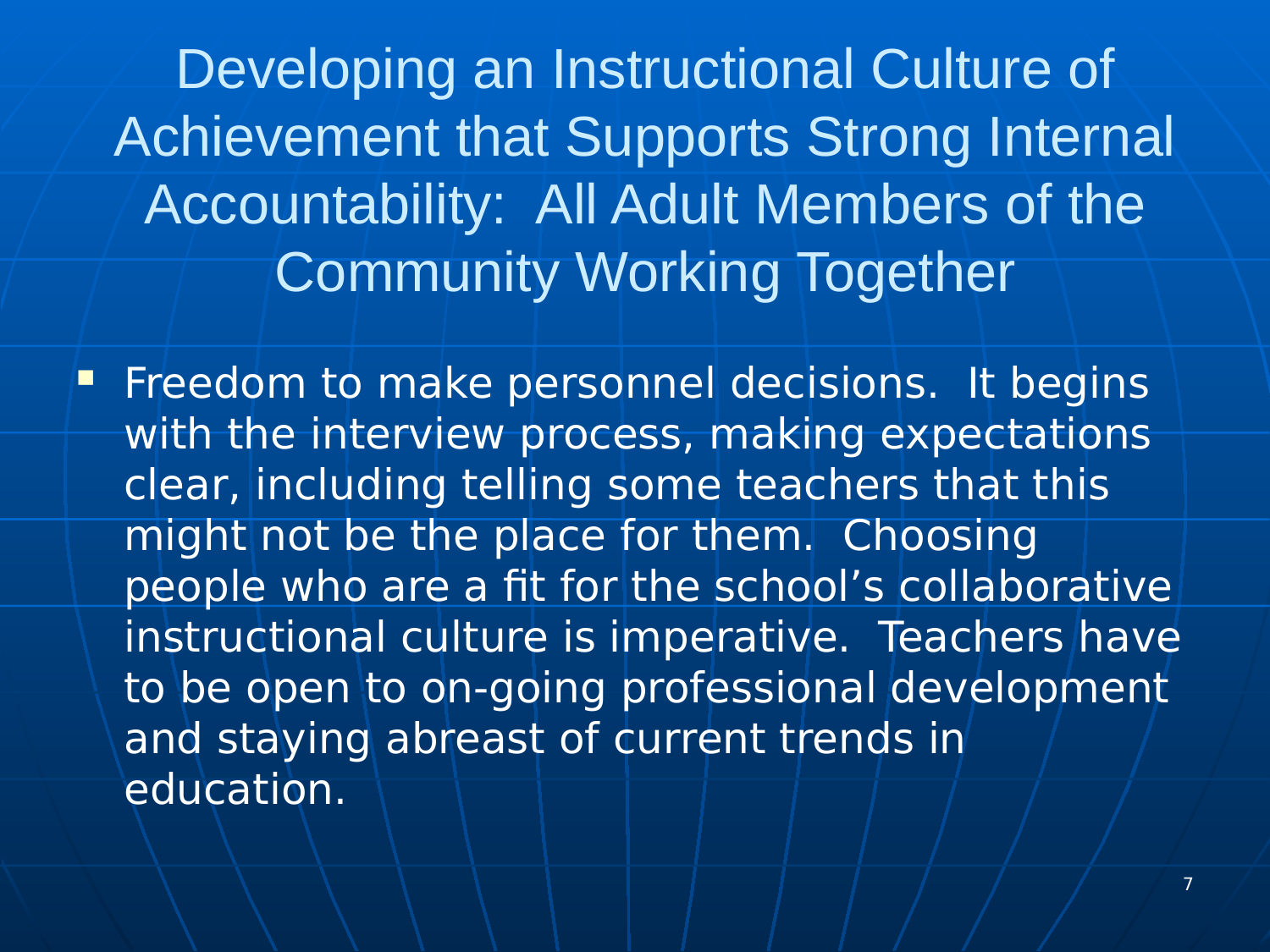

# Developing an Instructional Culture of Achievement that Supports Strong Internal Accountability:  All Adult Members of the Community Working Together
Freedom to make personnel decisions.  It begins with the interview process, making expectations clear, including telling some teachers that this might not be the place for them.  Choosing people who are a fit for the school’s collaborative instructional culture is imperative.  Teachers have to be open to on-going professional development and staying abreast of current trends in education.

7